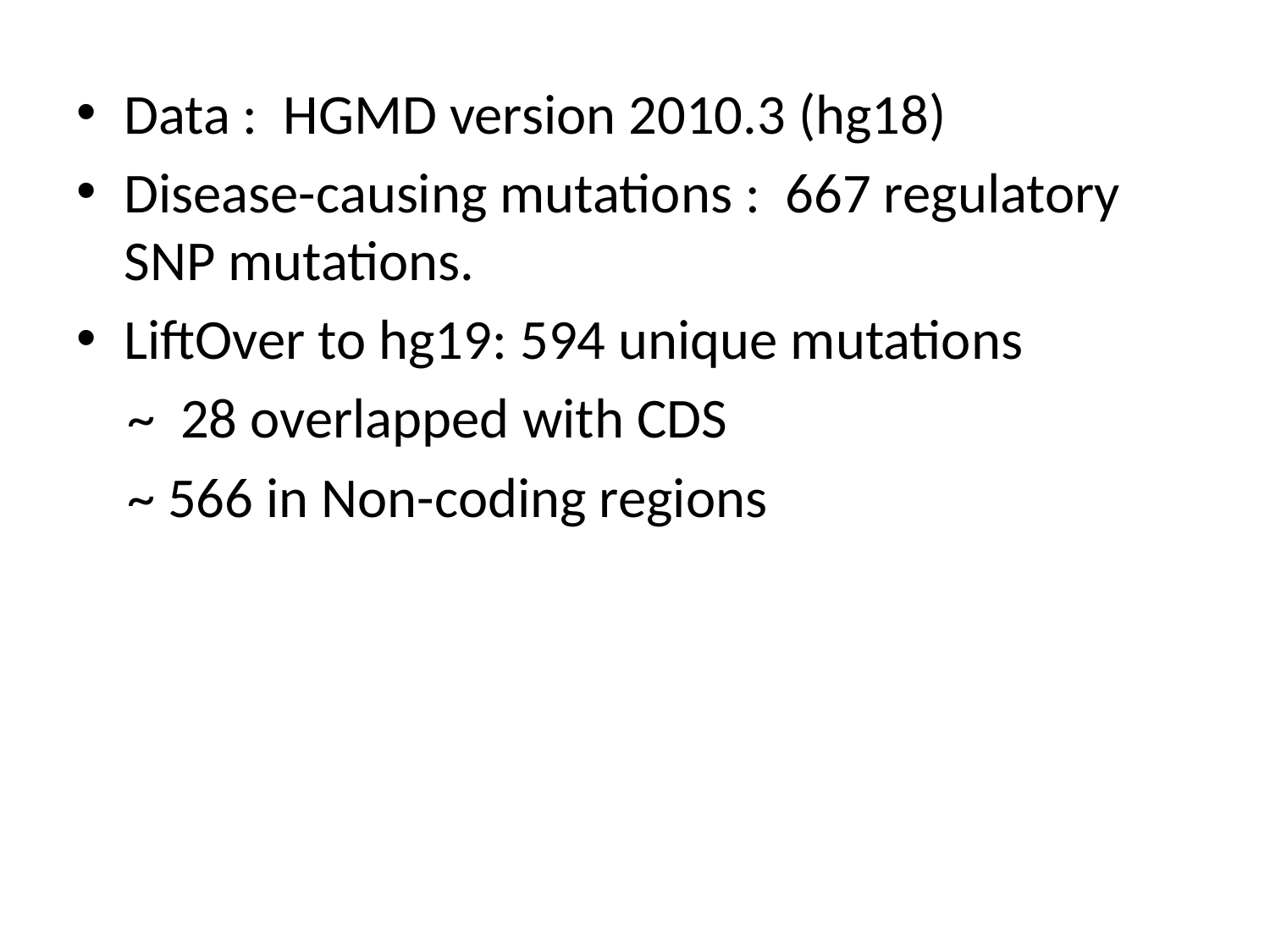

Data :  HGMD version 2010.3 (hg18)
Disease-causing mutations :  667 regulatory SNP mutations.
LiftOver to hg19: 594 unique mutations
    ~  28 overlapped with CDS
    ~ 566 in Non-coding regions